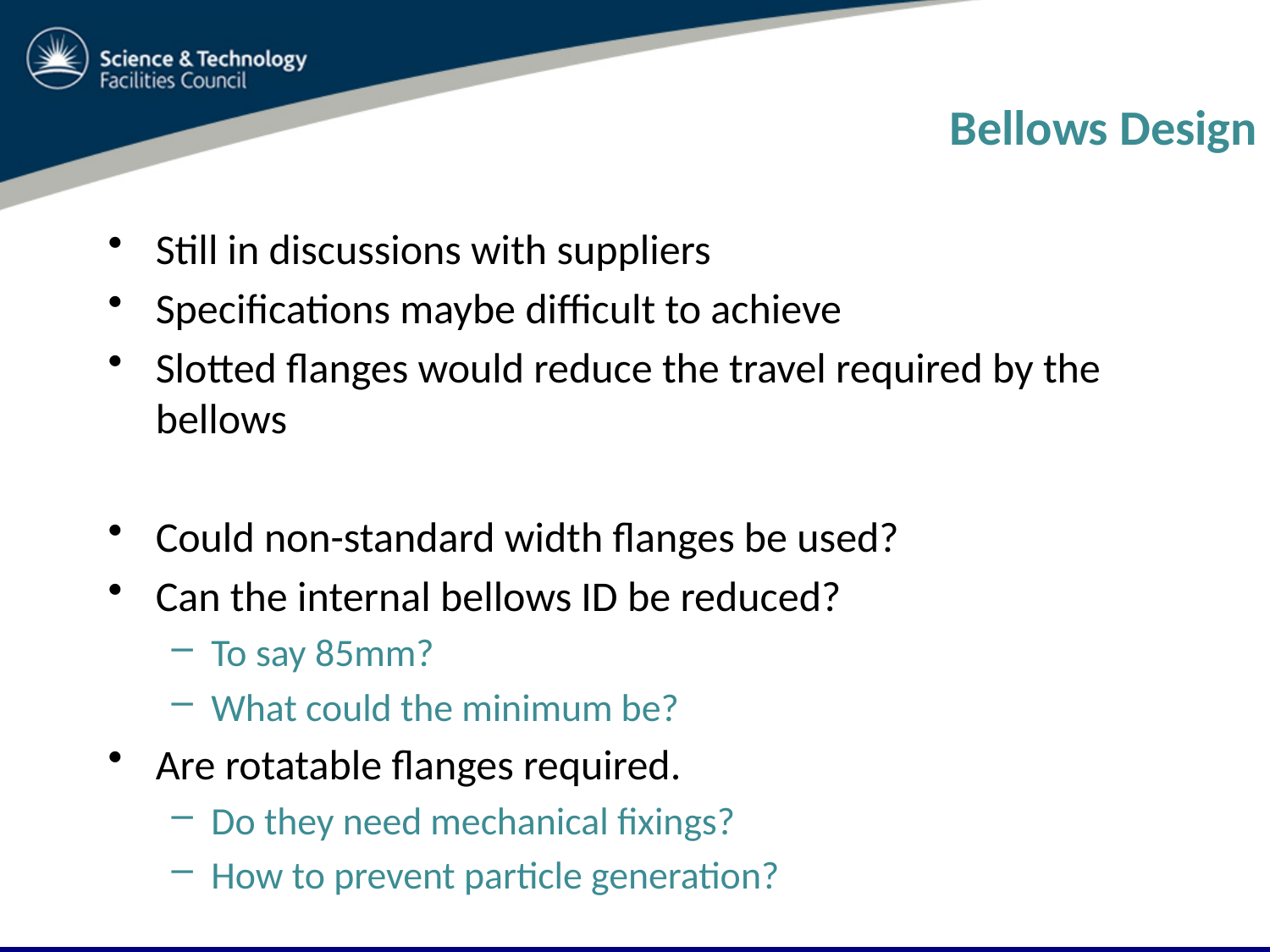

# Bellows Design
Still in discussions with suppliers
Specifications maybe difficult to achieve
Slotted flanges would reduce the travel required by the bellows

Could non-standard width flanges be used?
Can the internal bellows ID be reduced?
To say 85mm?
What could the minimum be?
Are rotatable flanges required.
Do they need mechanical fixings?
How to prevent particle generation?